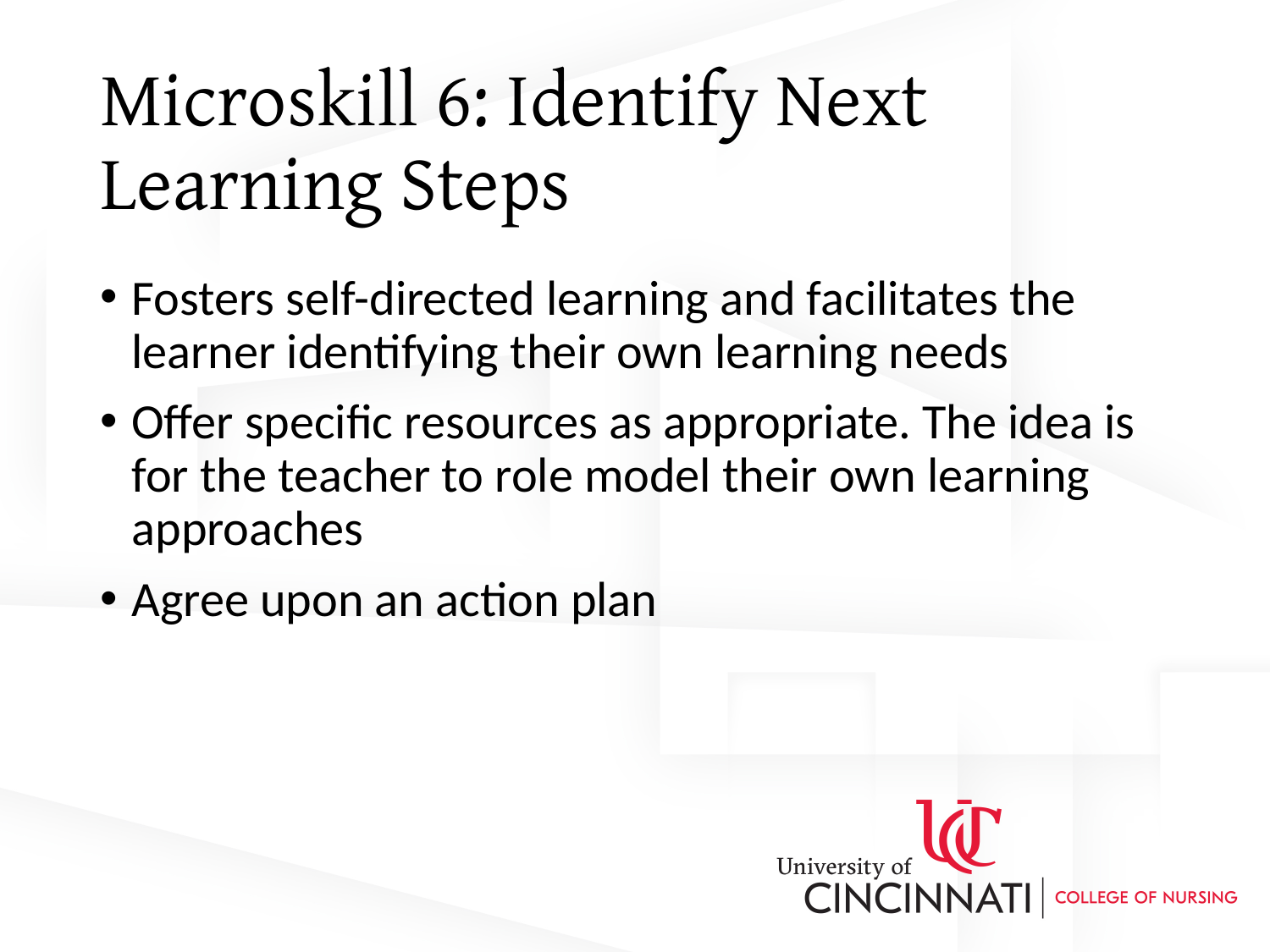

# Microskill 6: Identify Next Learning Steps
Fosters self-directed learning and facilitates the learner identifying their own learning needs
Offer specific resources as appropriate. The idea is for the teacher to role model their own learning approaches
Agree upon an action plan